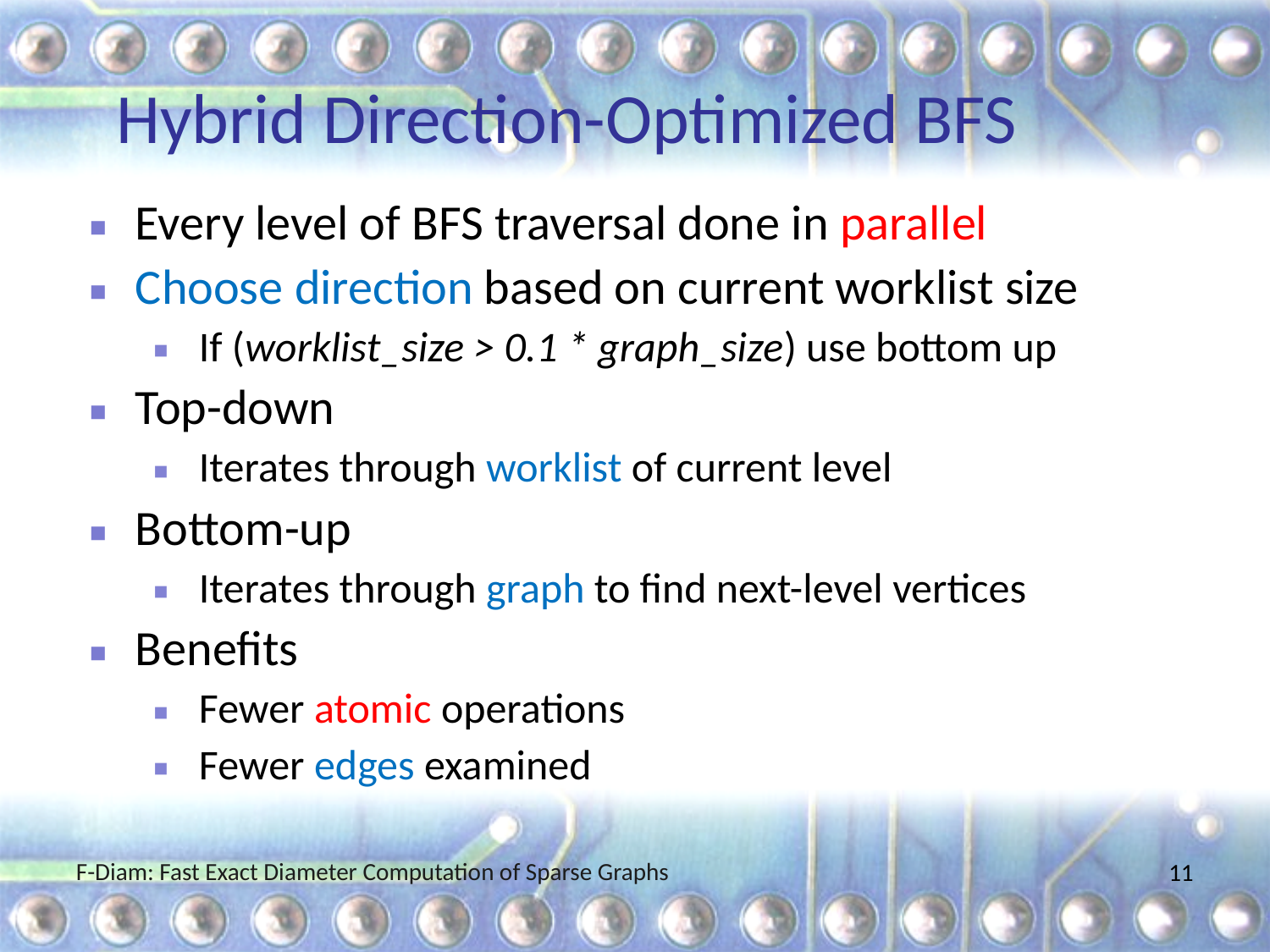

# Hybrid Direction-Optimized BFS
Every level of BFS traversal done in parallel
Choose direction based on current worklist size
If (worklist_size > 0.1 * graph_size) use bottom up
Top-down
Iterates through worklist of current level
Bottom-up
Iterates through graph to find next-level vertices
Benefits
Fewer atomic operations
Fewer edges examined
F-Diam: Fast Exact Diameter Computation of Sparse Graphs
11